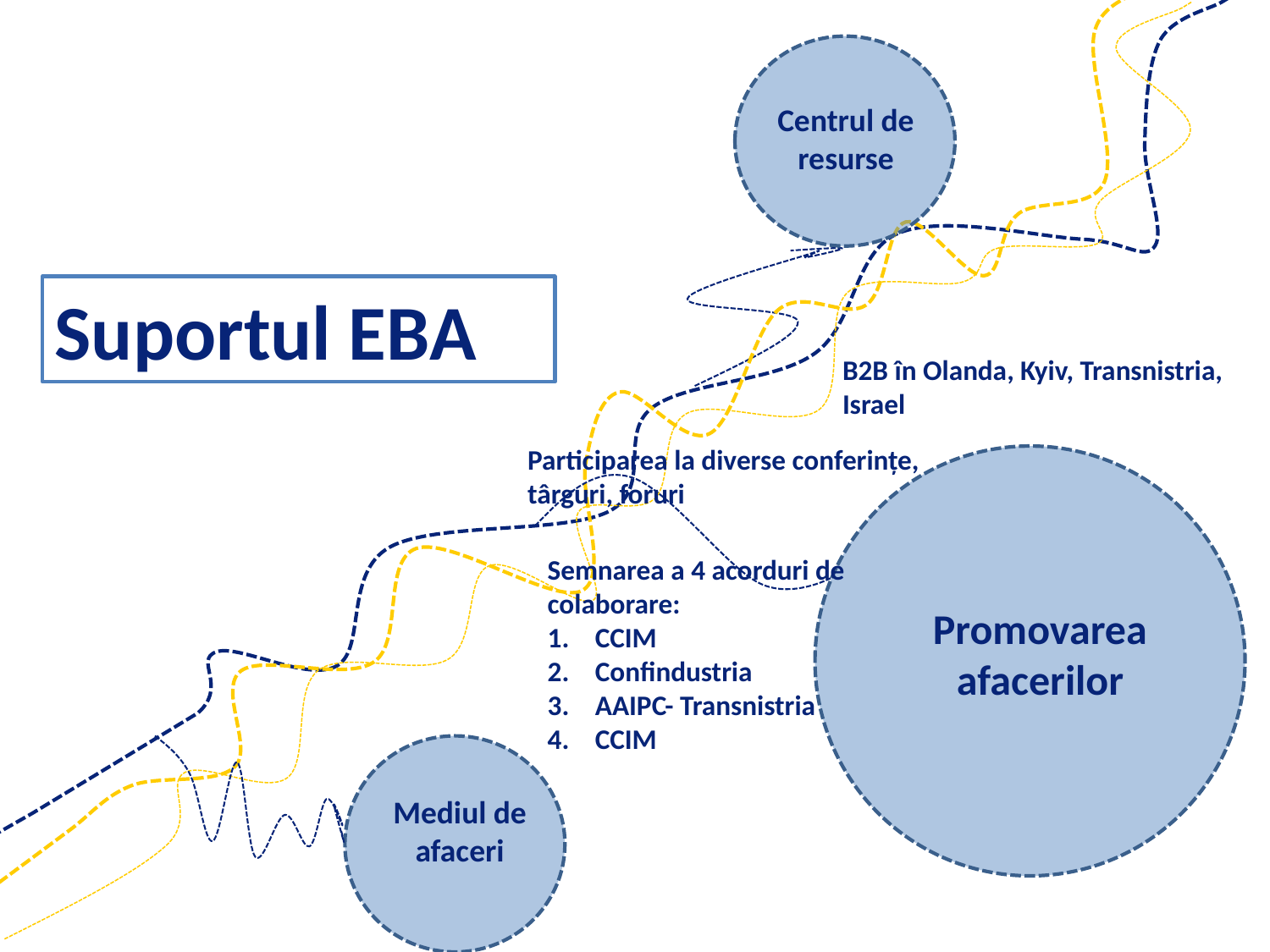

Centrul de resurse

Suportul EBA

B2B în Olanda, Kyiv, Transnistria, Israel

Participarea la diverse conferințe, târguri, foruri

Semnarea a 4 acorduri de colaborare:
CCIM
Confindustria
AAIPC- Transnistria
CCIM
Promovarea afacerilor

Mediul de afaceri